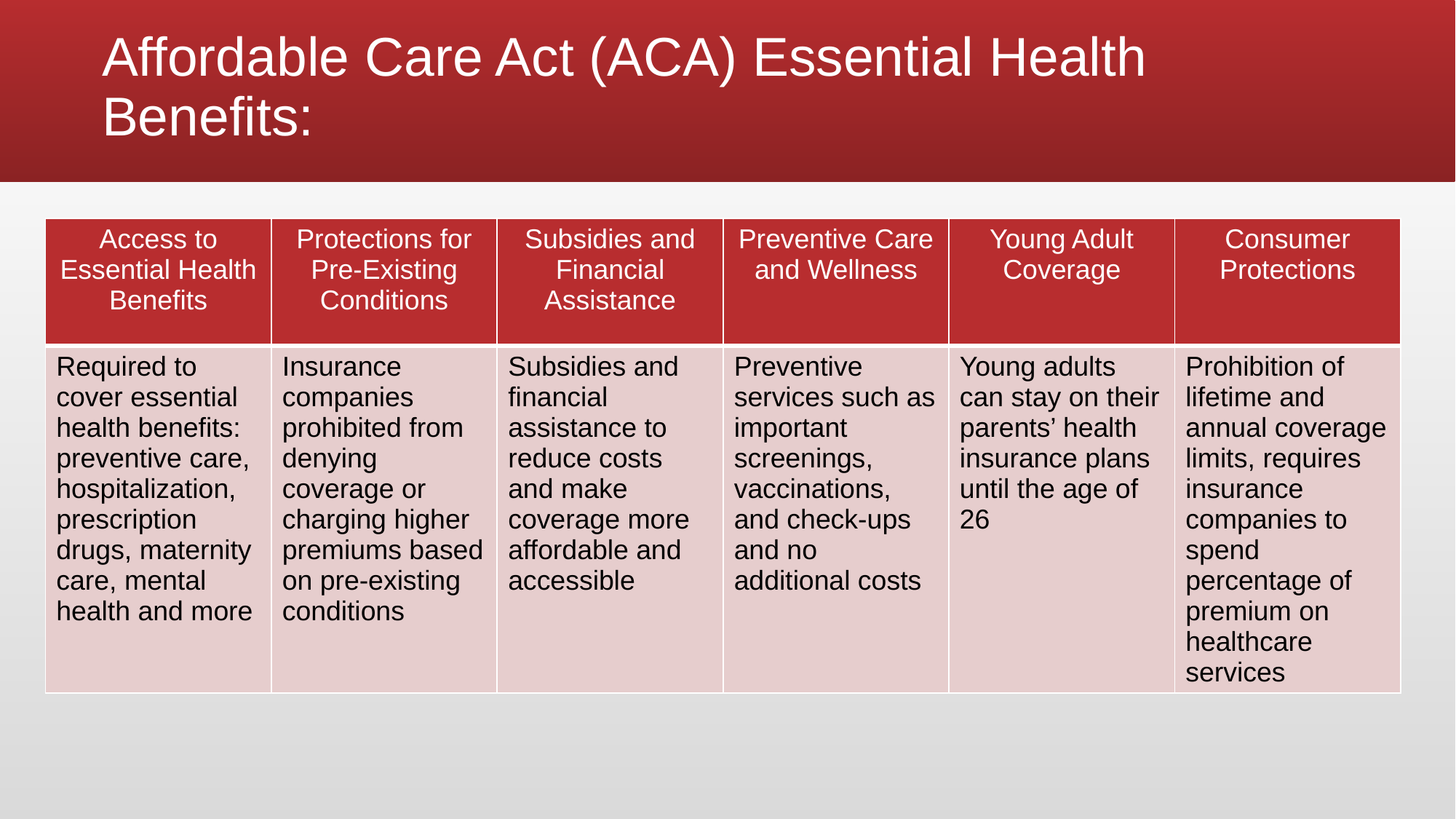

# Affordable Care Act (ACA) Essential Health Benefits:
| Access to Essential Health Benefits | Protections for Pre-Existing Conditions | Subsidies and Financial Assistance | Preventive Care and Wellness | Young Adult Coverage | Consumer Protections |
| --- | --- | --- | --- | --- | --- |
| Required to cover essential health benefits: preventive care, hospitalization, prescription drugs, maternity care, mental health and more | Insurance companies prohibited from denying coverage or charging higher premiums based on pre-existing conditions | Subsidies and financial assistance to reduce costs and make coverage more affordable and accessible | Preventive services such as important screenings, vaccinations, and check-ups and no additional costs | Young adults can stay on their parents’ health insurance plans until the age of 26 | Prohibition of lifetime and annual coverage limits, requires insurance companies to spend percentage of premium on healthcare services |